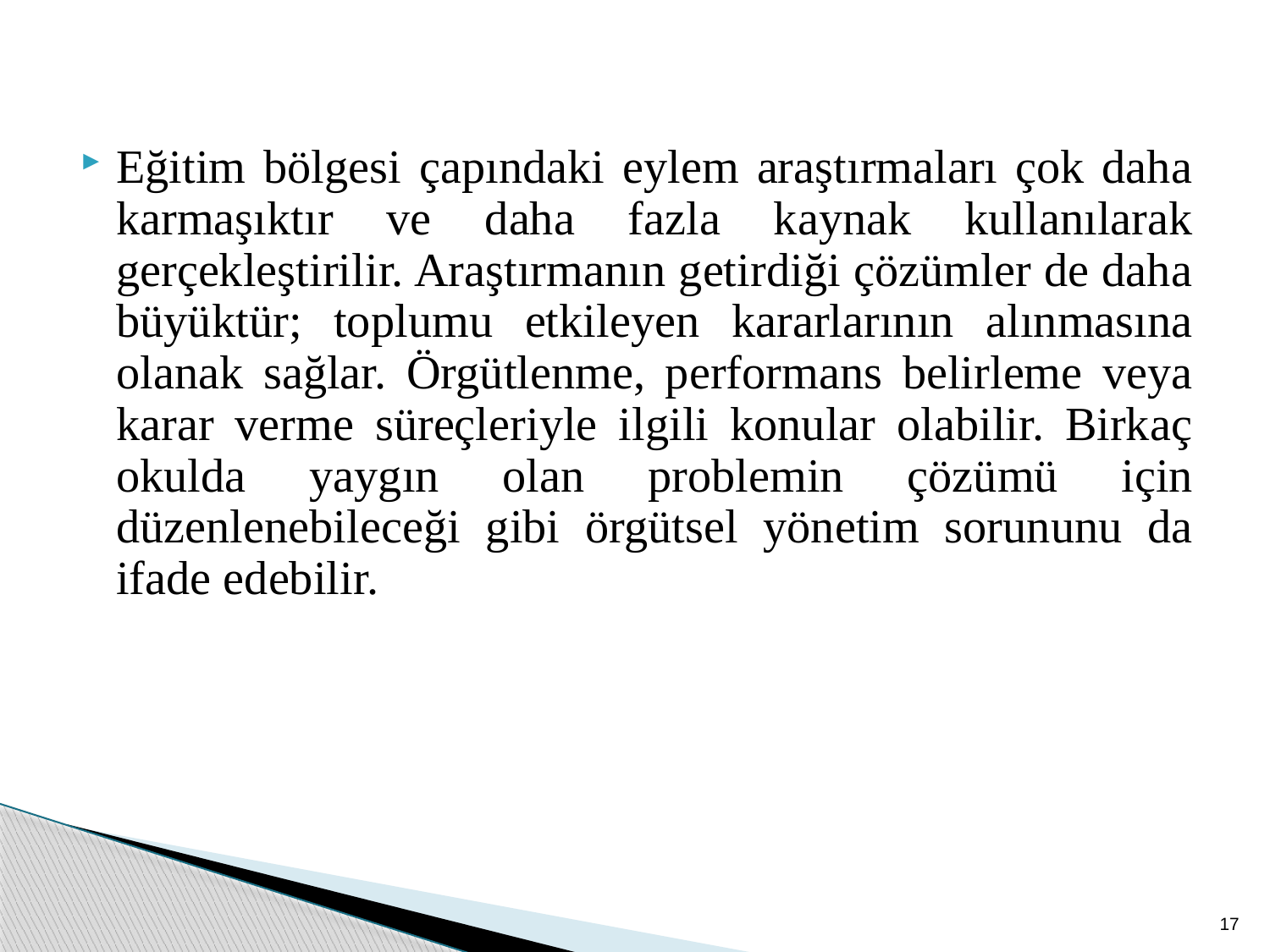

Eğitim bölgesi çapındaki eylem araştırmaları çok daha karmaşıktır ve daha fazla kaynak kullanılarak gerçekleştirilir. Araştırmanın getirdiği çözümler de daha büyüktür; toplumu etkileyen kararlarının alınmasına olanak sağlar. Örgütlenme, performans belirleme veya karar verme süreçleriyle ilgili konular olabilir. Birkaç okulda yaygın olan problemin çözümü için düzenlenebileceği gibi örgütsel yönetim sorununu da ifade edebilir.
17